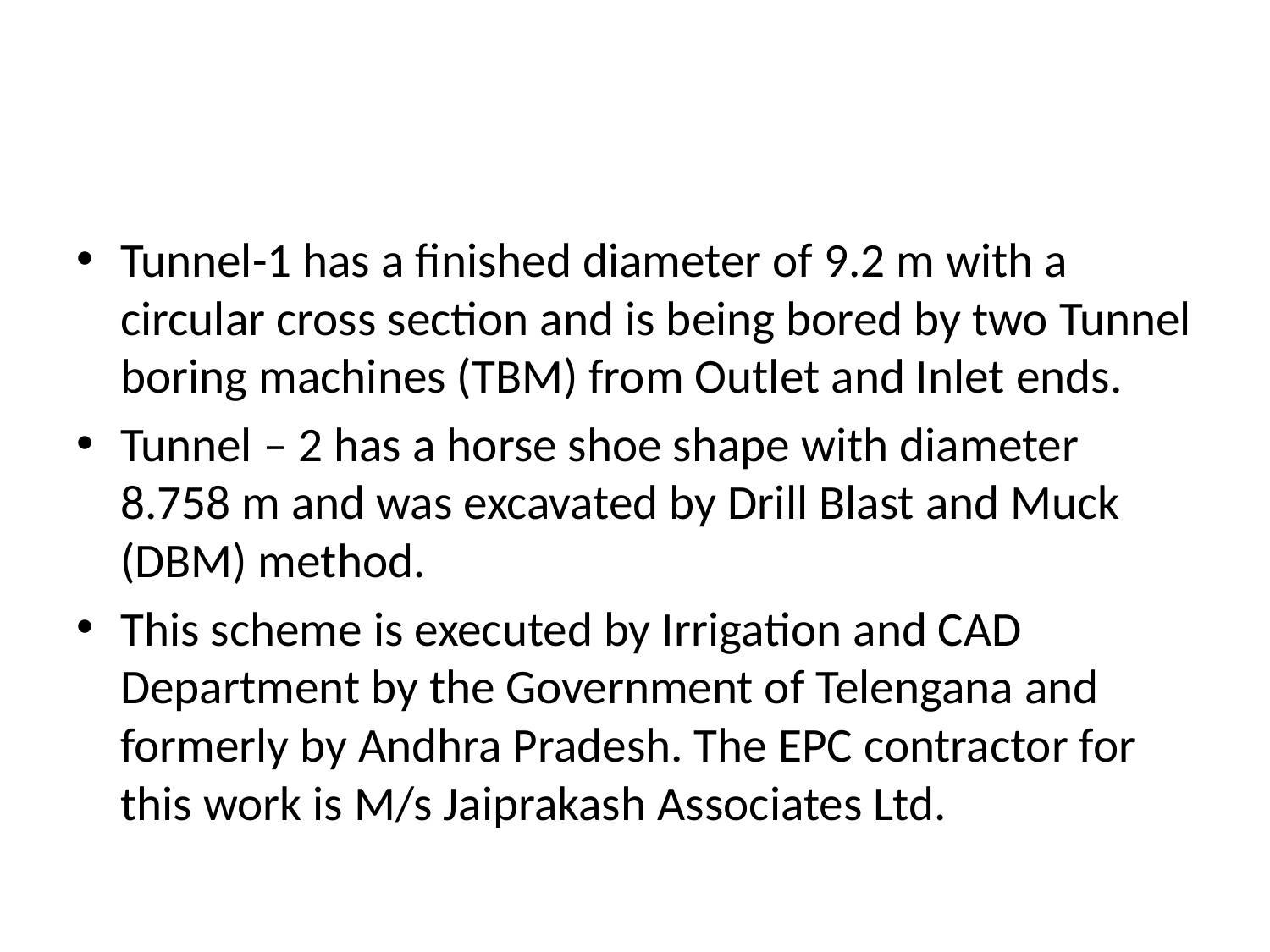

#
Tunnel-1 has a finished diameter of 9.2 m with a circular cross section and is being bored by two Tunnel boring machines (TBM) from Outlet and Inlet ends.
Tunnel – 2 has a horse shoe shape with diameter 8.758 m and was excavated by Drill Blast and Muck (DBM) method.
This scheme is executed by Irrigation and CAD Department by the Government of Telengana and formerly by Andhra Pradesh. The EPC contractor for this work is M/s Jaiprakash Associates Ltd.